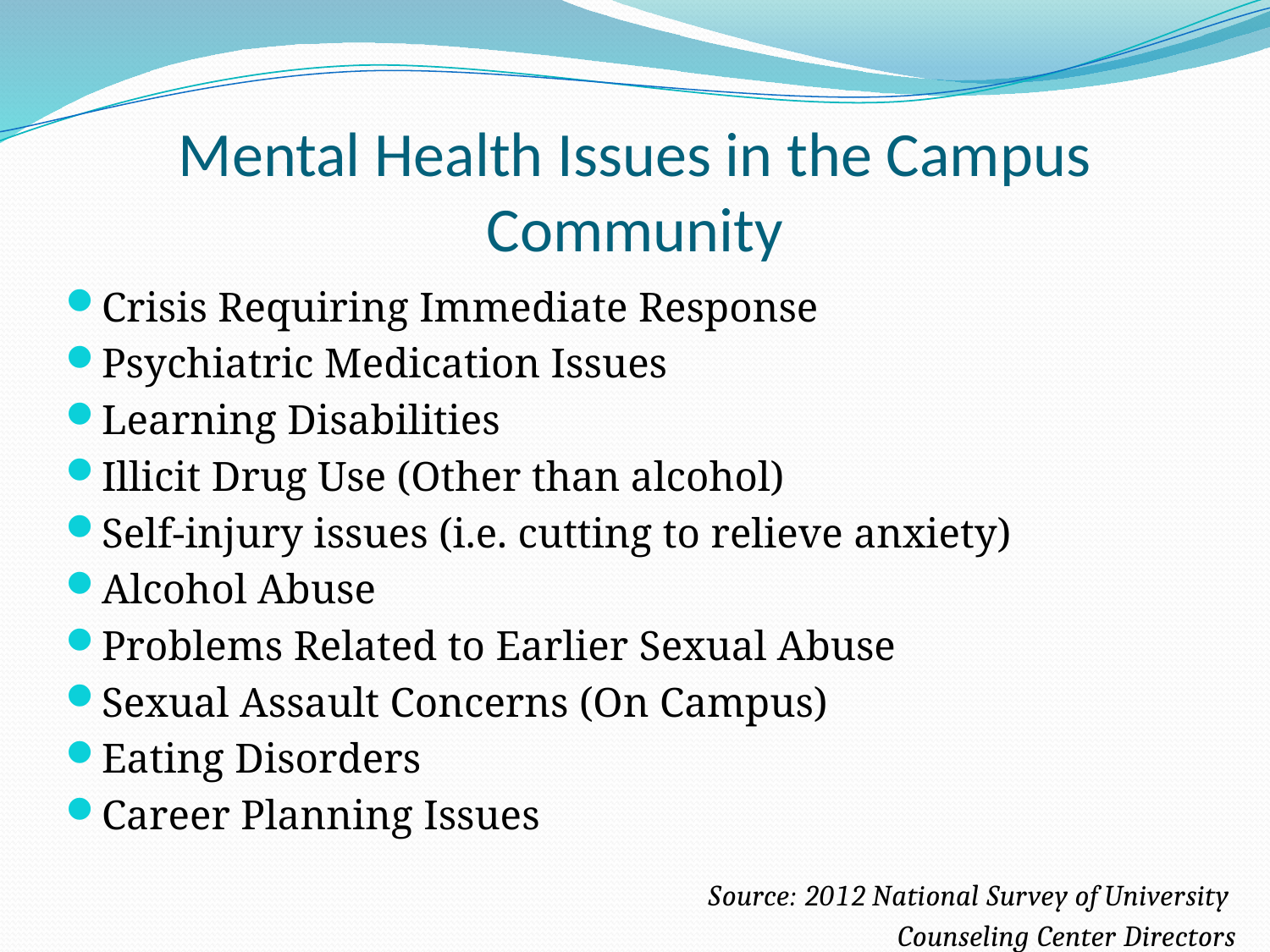

# Mental Health Issues in the Campus Community
Crisis Requiring Immediate Response
Psychiatric Medication Issues
Learning Disabilities
Illicit Drug Use (Other than alcohol)
Self-injury issues (i.e. cutting to relieve anxiety)
Alcohol Abuse
Problems Related to Earlier Sexual Abuse
Sexual Assault Concerns (On Campus)
Eating Disorders
Career Planning Issues

Source: 2012 National Survey of University
Counseling Center Directors